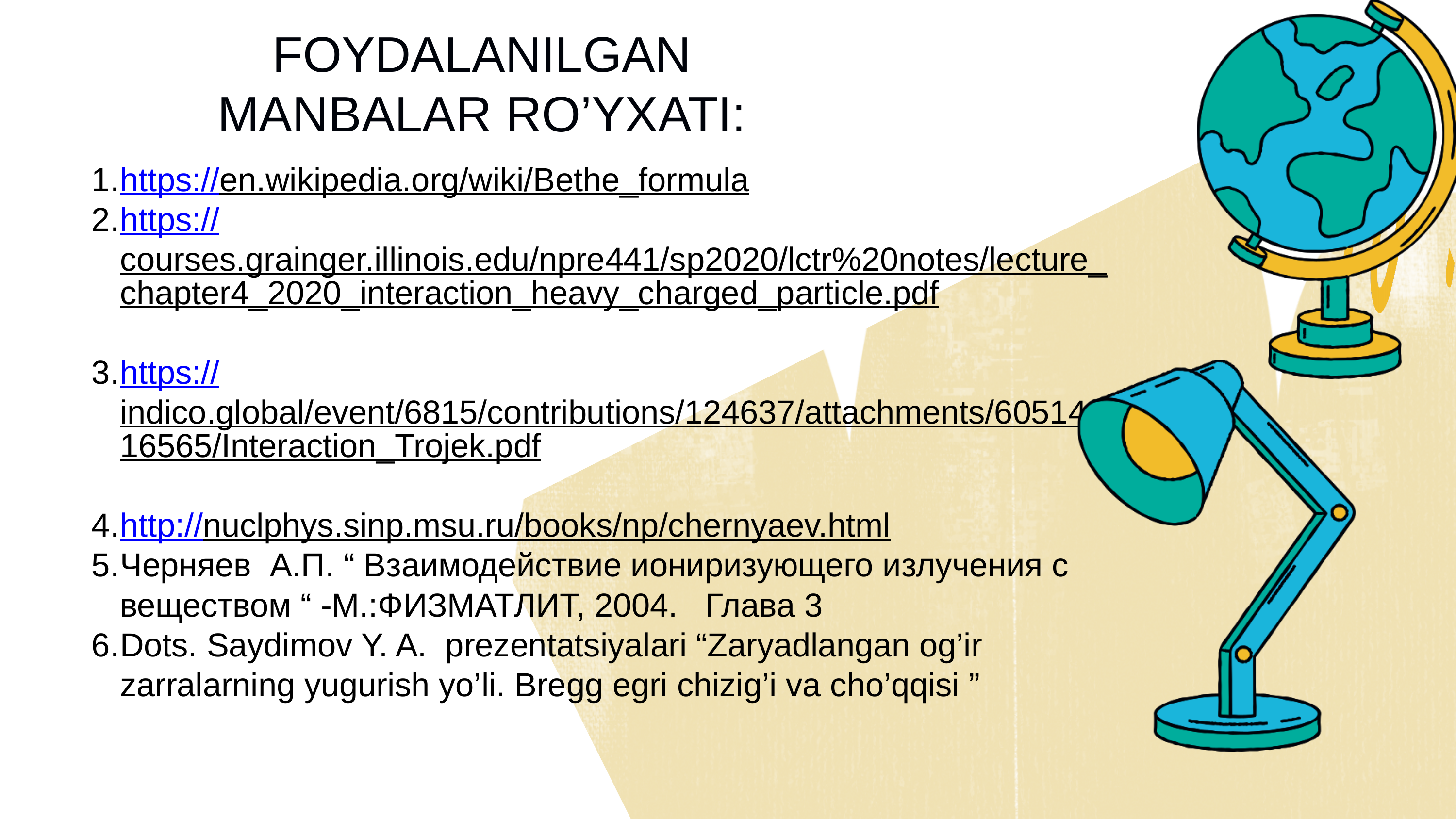

FOYDALANILGAN MANBALAR RO’YXATI:

https://en.wikipedia.org/wiki/Bethe_formula
https://courses.grainger.illinois.edu/npre441/sp2020/lctr%20notes/lecture_chapter4_2020_interaction_heavy_charged_particle.pdf
https://indico.global/event/6815/contributions/124637/attachments/60514/116565/Interaction_Trojek.pdf
http://nuclphys.sinp.msu.ru/books/np/chernyaev.html
Черняев  А.П. “ Взаимодействие иониризующего излучения с веществом “ -М.:ФИЗМАТЛИТ, 2004.   Глава 3
Dots. Saydimov Y. A.  prezentatsiyalari “Zaryadlangan og’ir zarralarning yugurish yo’li. Bregg egri chizig’i va cho’qqisi ”